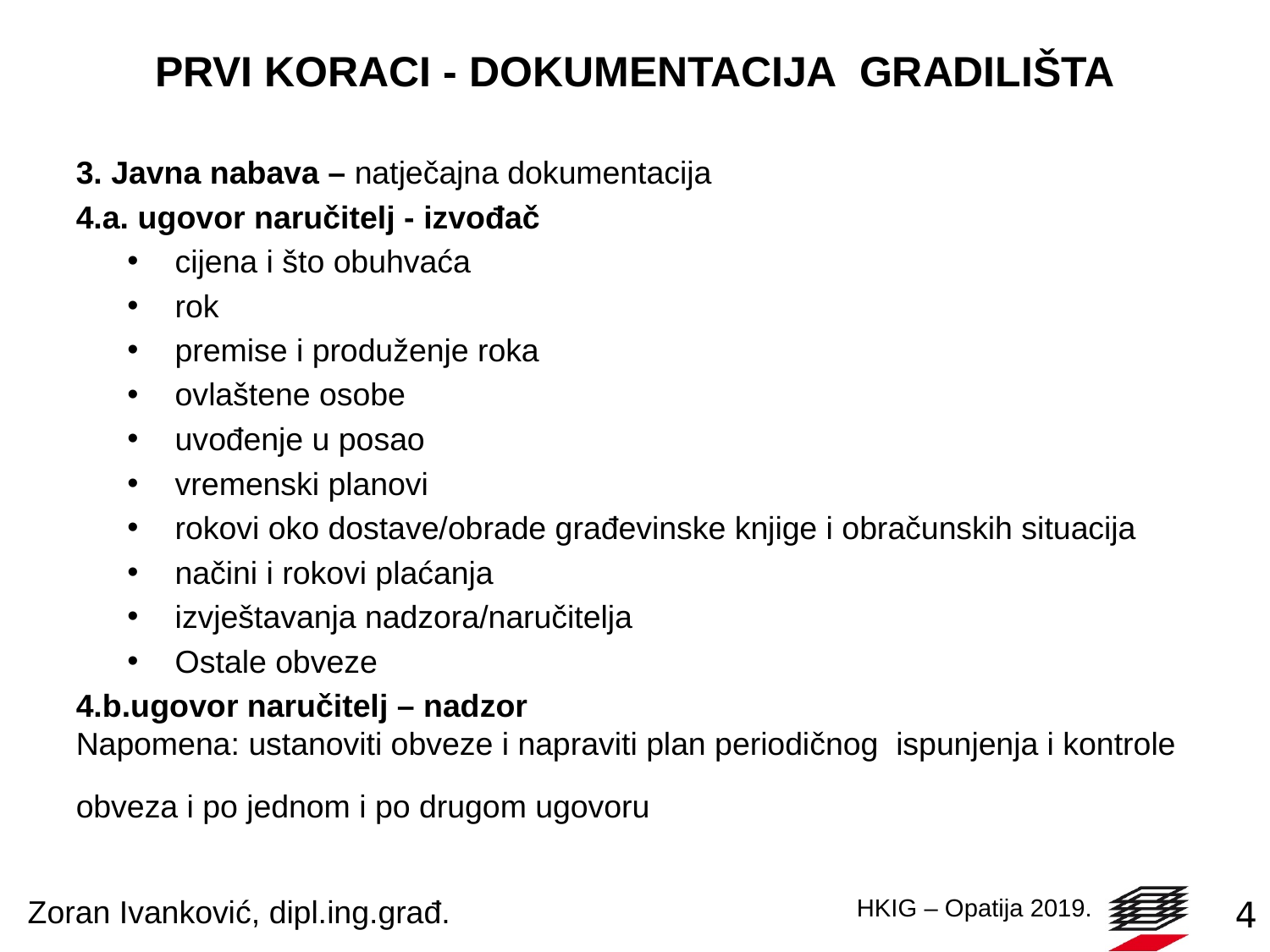

# PRVI KORACI - DOKUMENTACIJA  GRADILIŠTA
3. Javna nabava – natječajna dokumentacija
4.a. ugovor naručitelj - izvođač
cijena i što obuhvaća
rok
premise i produženje roka
ovlaštene osobe
uvođenje u posao
vremenski planovi
rokovi oko dostave/obrade građevinske knjige i obračunskih situacija
načini i rokovi plaćanja
izvještavanja nadzora/naručitelja
Ostale obveze
4.b.ugovor naručitelj – nadzor
Napomena: ustanoviti obveze i napraviti plan periodičnog  ispunjenja i kontrole obveza i po jednom i po drugom ugovoru

Zoran Ivanković, dipl.ing.građ.
4